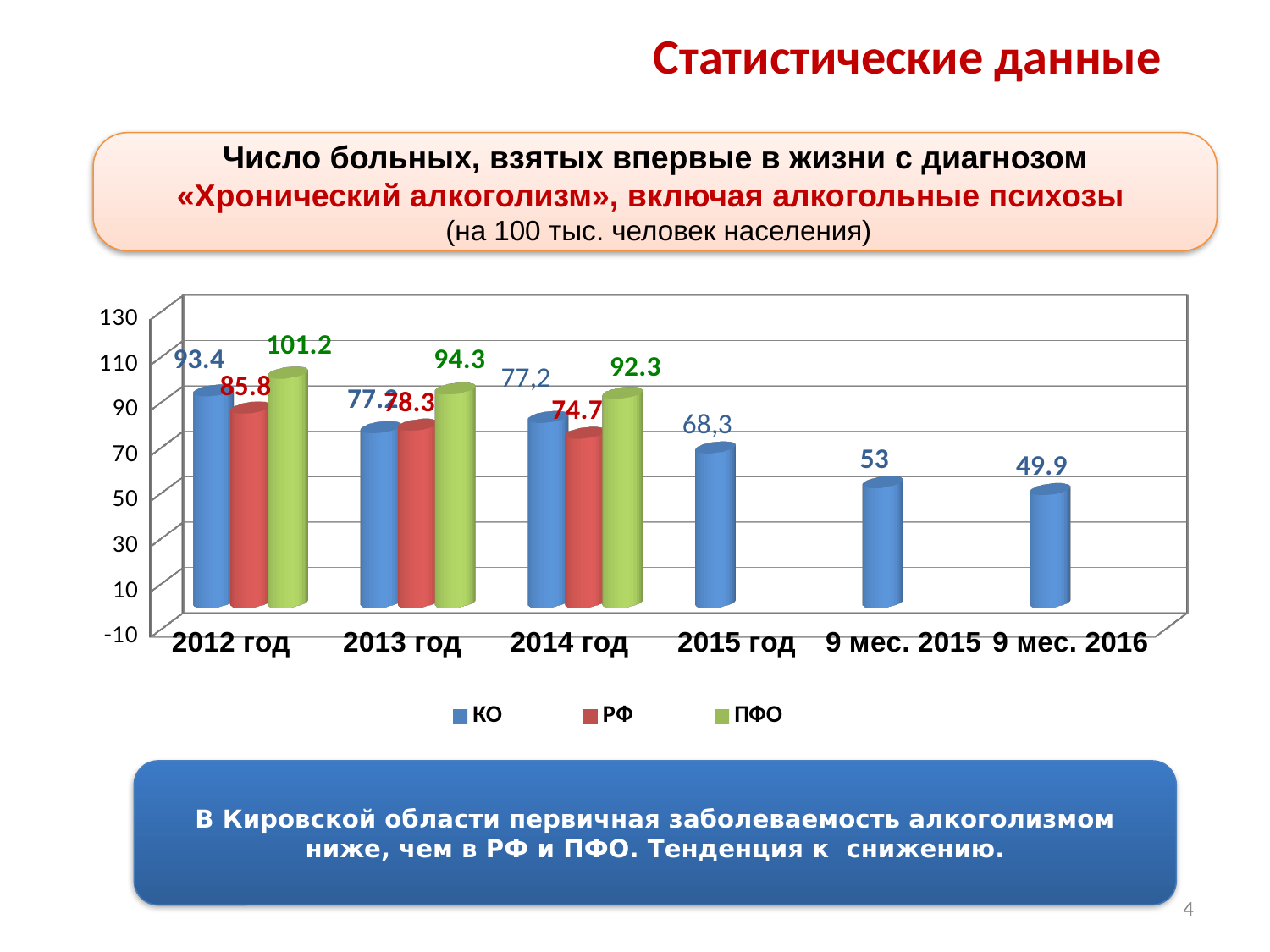

Статистические данные

Число больных, взятых впервые в жизни с диагнозом
«Хронический алкоголизм», включая алкогольные психозы
 (на 100 тыс. человек населения)

[unsupported chart]

В Кировской области первичная заболеваемость алкоголизмом
ниже, чем в РФ и ПФО. Тенденция к  снижению.

4